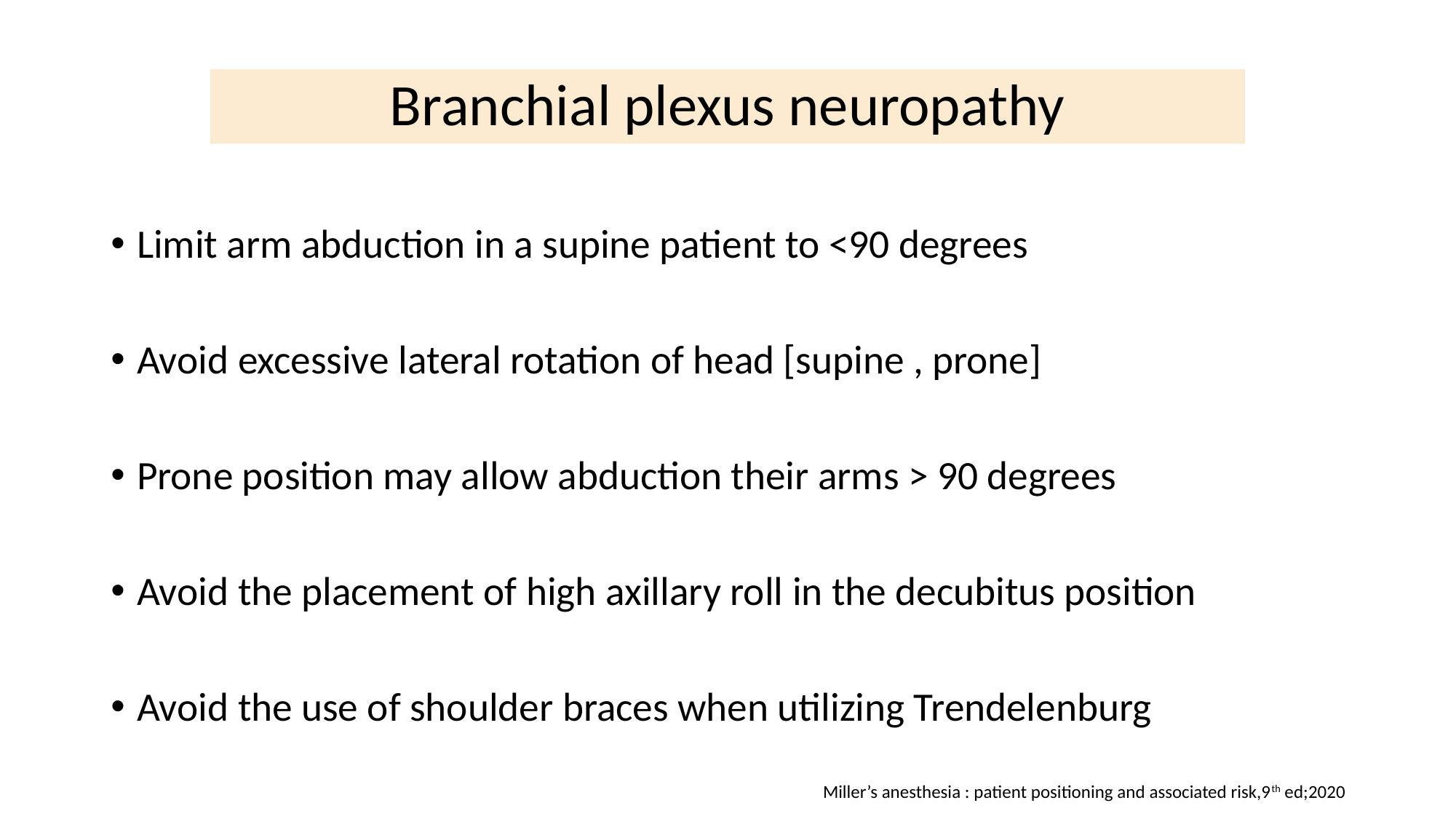

# Branchial plexus neuropathy
Limit arm abduction in a supine patient to <90 degrees

Avoid excessive lateral rotation of head [supine , prone]

Prone position may allow abduction their arms > 90 degrees

Avoid the placement of high axillary roll in the decubitus position

Avoid the use of shoulder braces when utilizing Trendelenburg

Miller’s anesthesia : patient positioning and associated risk,9th ed;2020